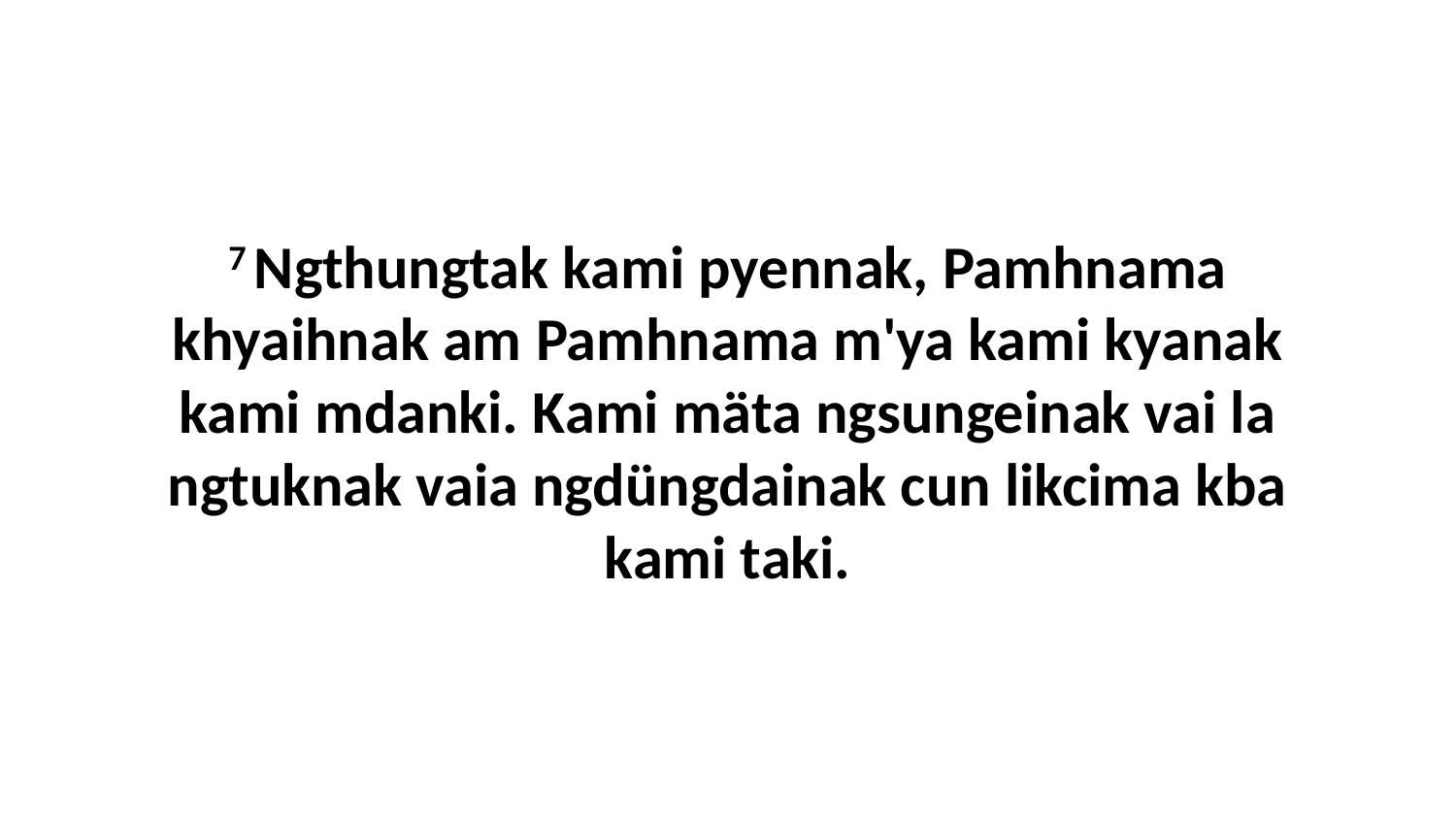

7 Ngthungtak kami pyennak, Pamhnama khyaihnak am Pamhnama m'ya kami kyanak kami mdanki. Kami mäta ngsungeinak vai la ngtuknak vaia ngdüngdainak cun likcima kba kami taki.